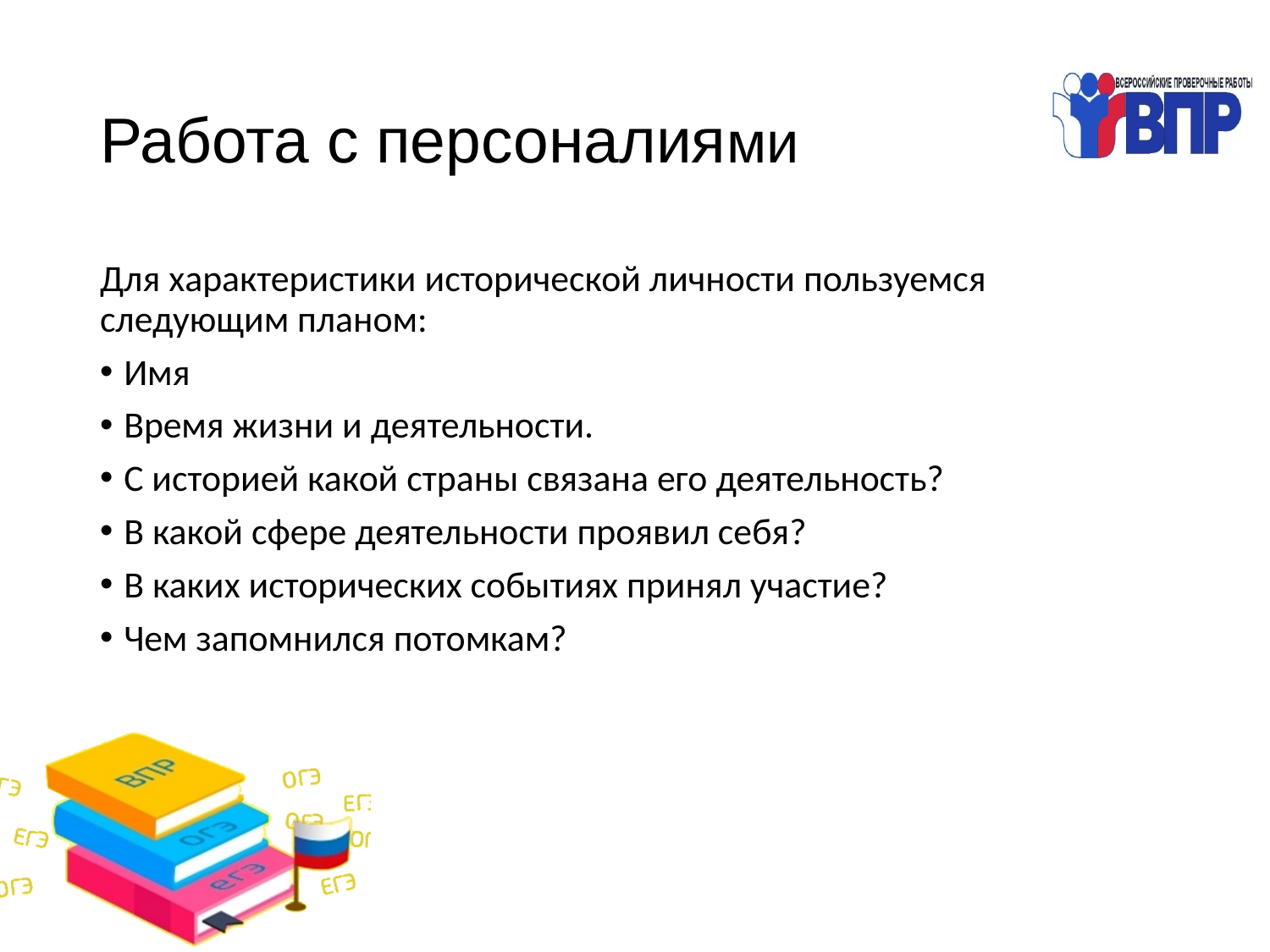

# Работа с персоналиями
Для характеристики исторической личности пользуемся следующим планом:
Имя
Время жизни и деятельности.
С историей какой страны связана его деятельность?
В какой сфере деятельности проявил себя?
В каких исторических событиях принял участие?
Чем запомнился потомкам?